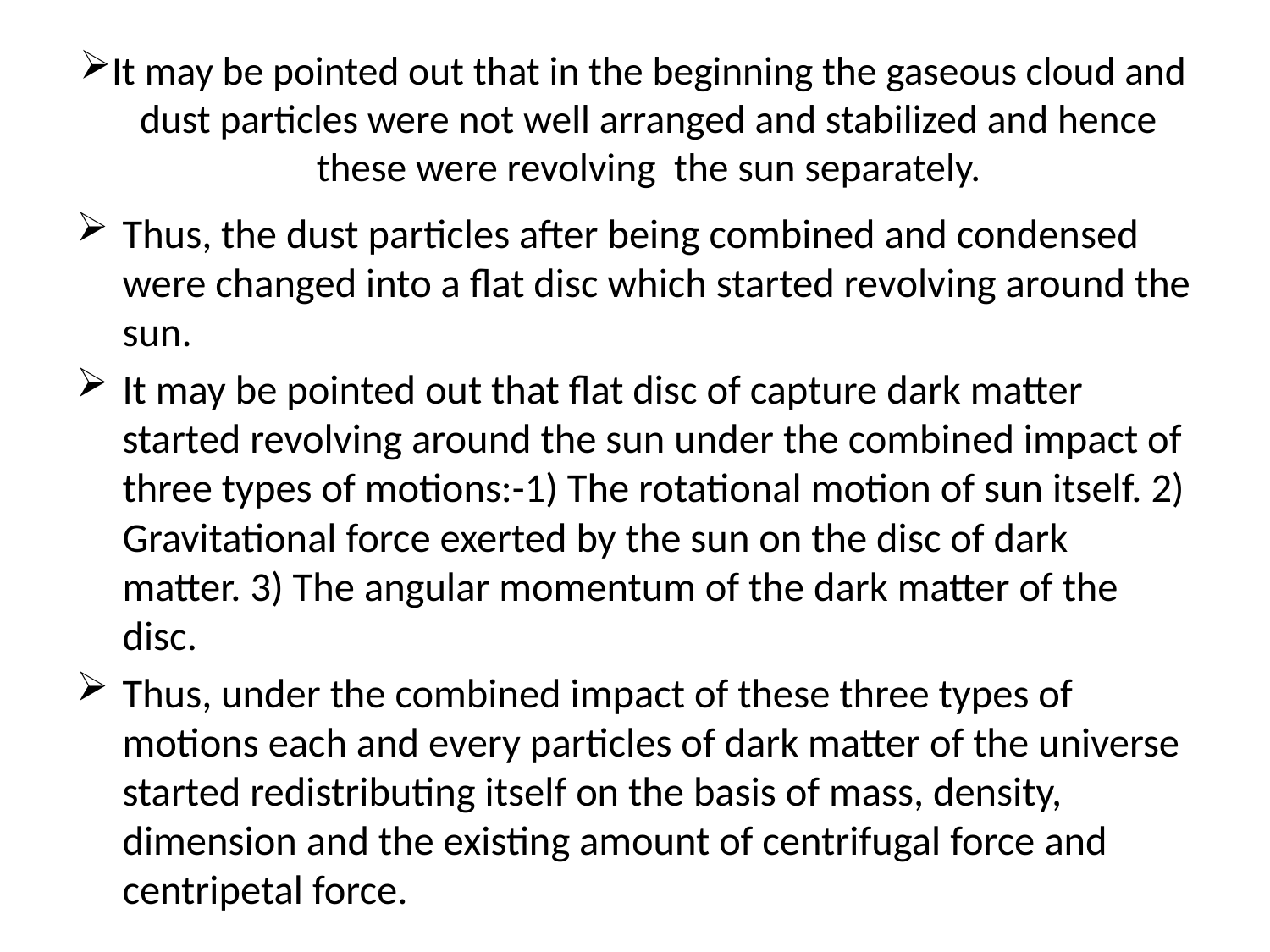

# It may be pointed out that in the beginning the gaseous cloud and dust particles were not well arranged and stabilized and hence these were revolving  the sun separately.
Thus, the dust particles after being combined and condensed were changed into a flat disc which started revolving around the sun.
It may be pointed out that flat disc of capture dark matter started revolving around the sun under the combined impact of three types of motions:-1) The rotational motion of sun itself. 2) Gravitational force exerted by the sun on the disc of dark matter. 3) The angular momentum of the dark matter of the disc.
Thus, under the combined impact of these three types of motions each and every particles of dark matter of the universe started redistributing itself on the basis of mass, density, dimension and the existing amount of centrifugal force and centripetal force.